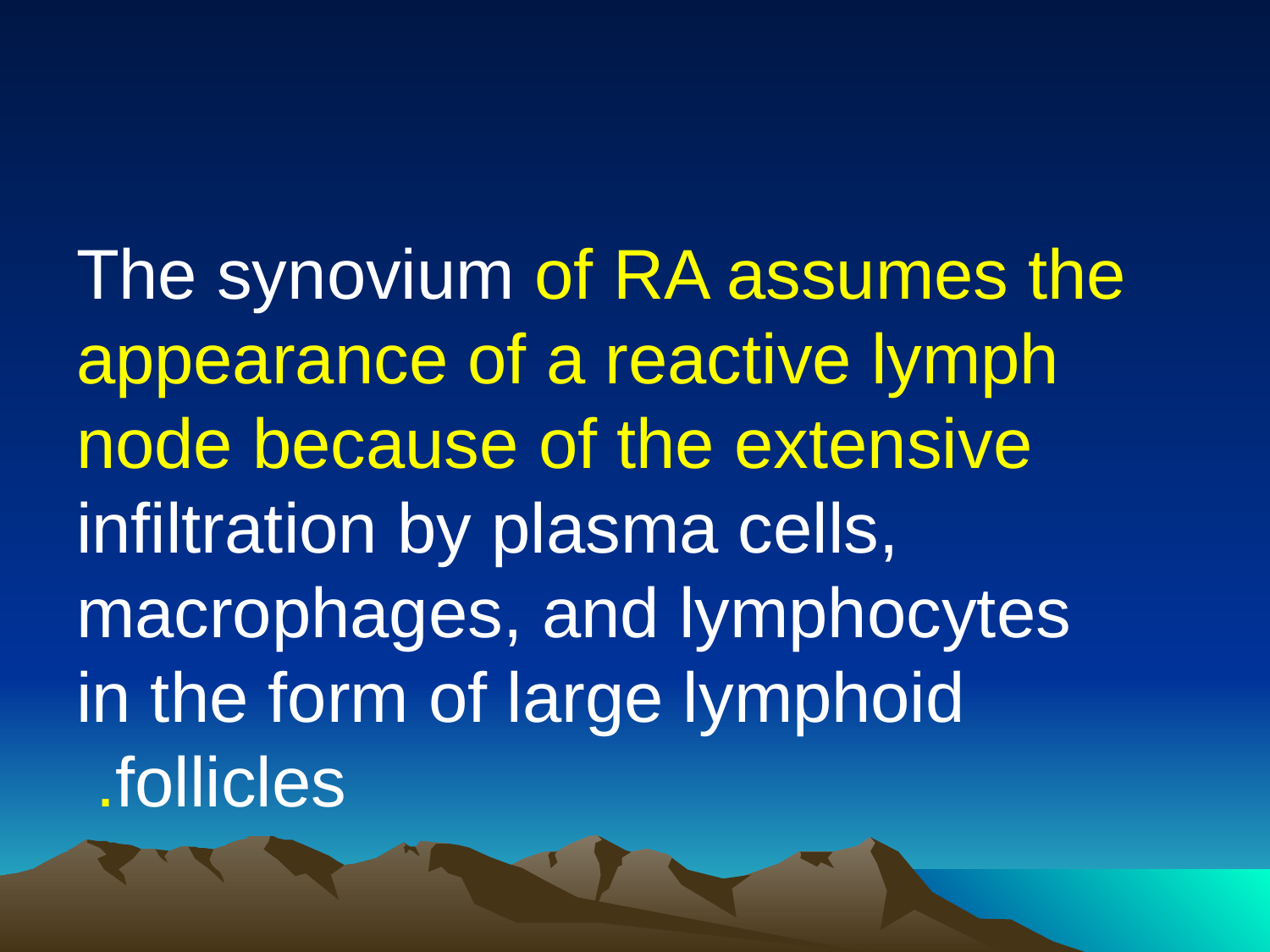

#
The synovium of RA assumes the appearance of a reactive lymph node because of the extensive infiltration by plasma cells, macrophages, and lymphocytes in the form of large lymphoid follicles.